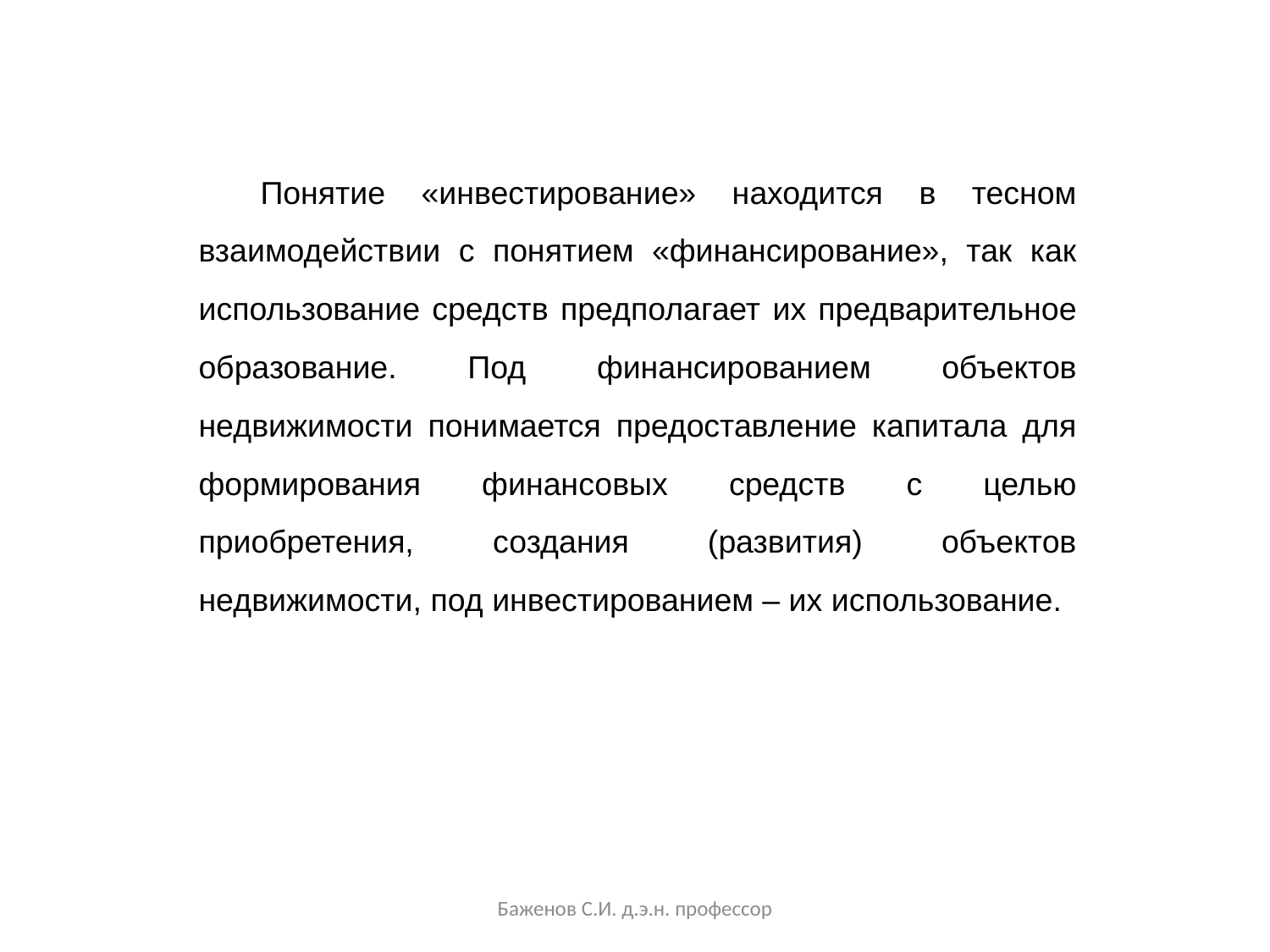

Понятие «инвестирование» находится в тесном взаимодействии с понятием «финансирование», так как использование средств предполагает их предварительное образование. Под финансированием объектов недвижимости понимается предоставление капитала для формирования финансовых средств с целью приобретения, создания (развития) объектов недвижимости, под инвестированием – их использование.
Баженов С.И. д.э.н. профессор